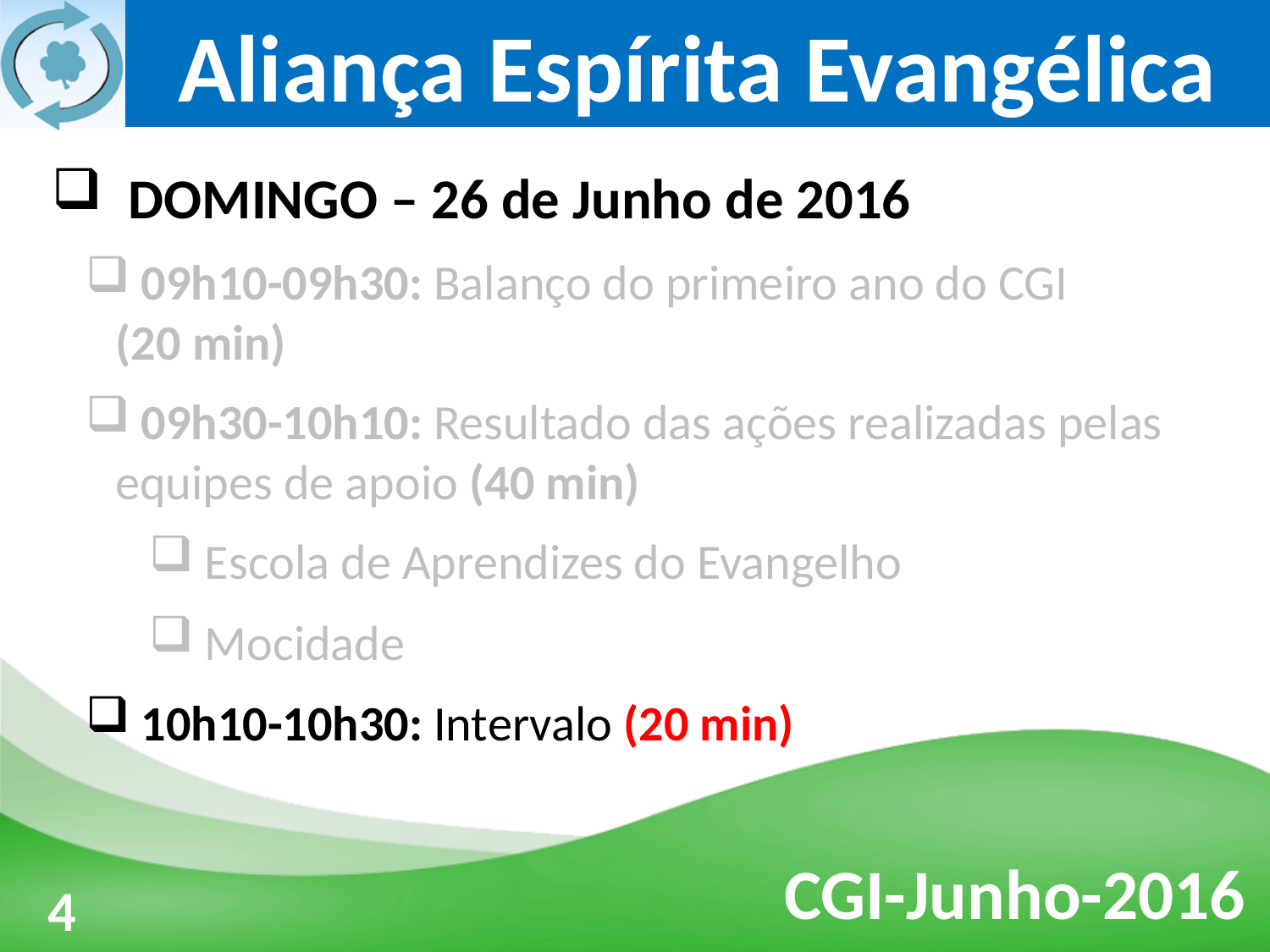

DOMINGO – 26 de Junho de 2016
 09h10-09h30: Balanço do primeiro ano do CGI
(20 min)
 09h30-10h10: Resultado das ações realizadas pelas equipes de apoio (40 min)
 Escola de Aprendizes do Evangelho
 Mocidade
 10h10-10h30: Intervalo (20 min)

3

4